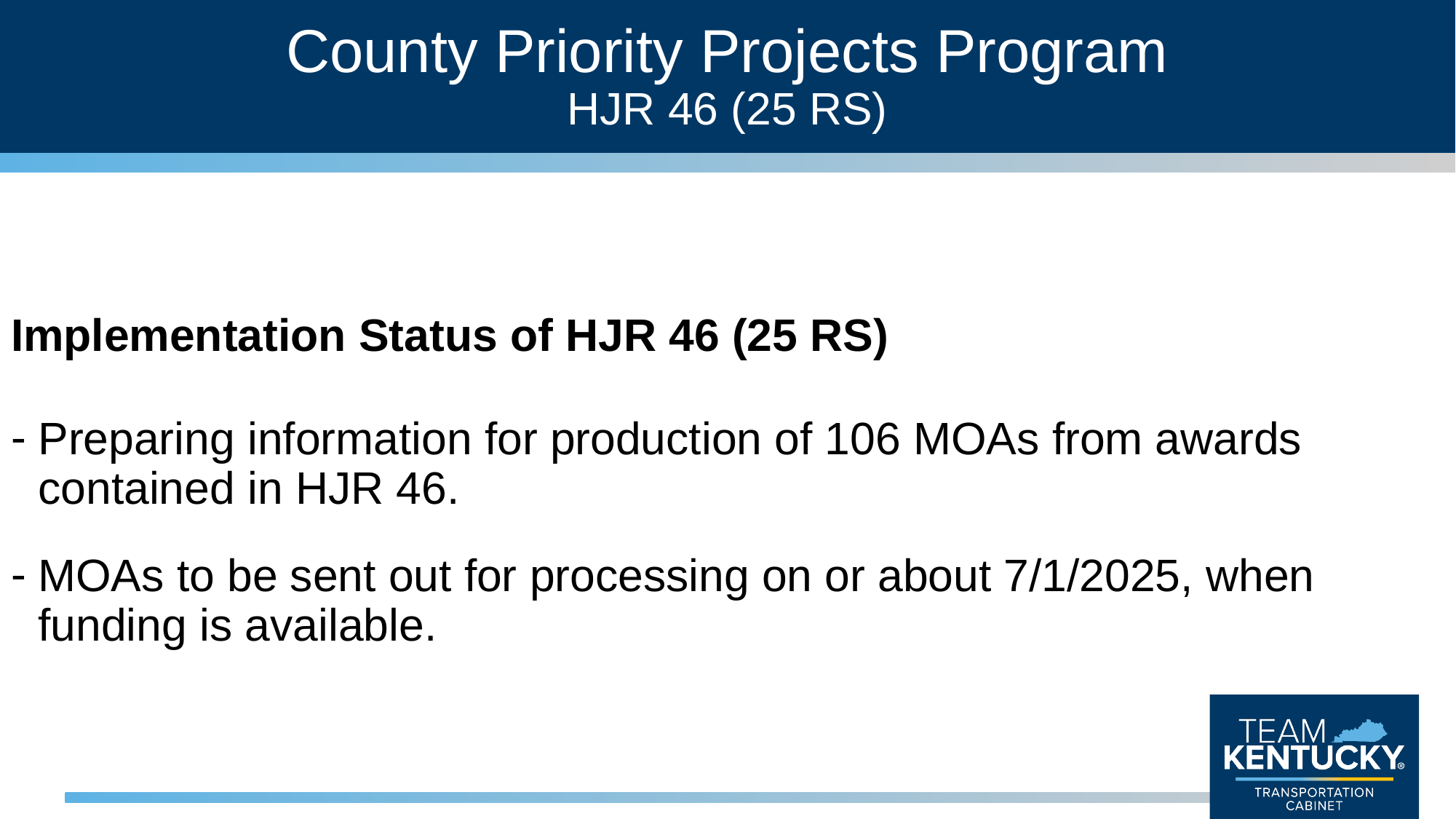

# County Priority Projects Program HJR 46 (25 RS)
Implementation Status of HJR 46 (25 RS)

Preparing information for production of 106 MOAs from awards contained in HJR 46.

MOAs to be sent out for processing on or about 7/1/2025, when funding is available.